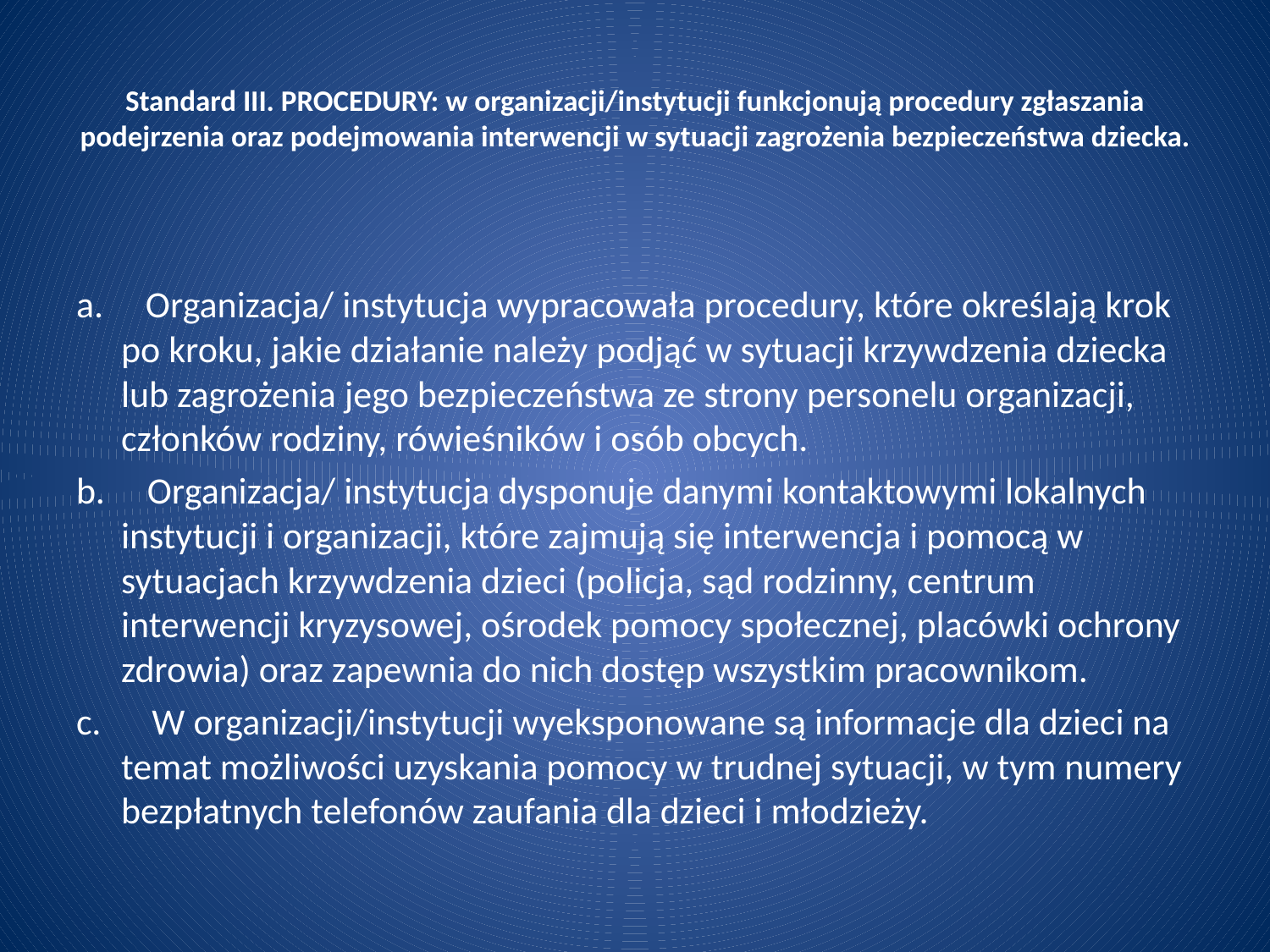

# Standard III. PROCEDURY: w organizacji/instytucji funkcjonują procedury zgłaszania podejrzenia oraz podejmowania interwencji w sytuacji zagrożenia bezpieczeństwa dziecka.

a.     Organizacja/ instytucja wypracowała procedury, które określają krok po kroku, jakie działanie należy podjąć w sytuacji krzywdzenia dziecka lub zagrożenia jego bezpieczeństwa ze strony personelu organizacji, członków rodziny, rówieśników i osób obcych.
b.     Organizacja/ instytucja dysponuje danymi kontaktowymi lokalnych instytucji i organizacji, które zajmują się interwencja i pomocą w sytuacjach krzywdzenia dzieci (policja, sąd rodzinny, centrum interwencji kryzysowej, ośrodek pomocy społecznej, placówki ochrony zdrowia) oraz zapewnia do nich dostęp wszystkim pracownikom.
c.      W organizacji/instytucji wyeksponowane są informacje dla dzieci na temat możliwości uzyskania pomocy w trudnej sytuacji, w tym numery bezpłatnych telefonów zaufania dla dzieci i młodzieży.